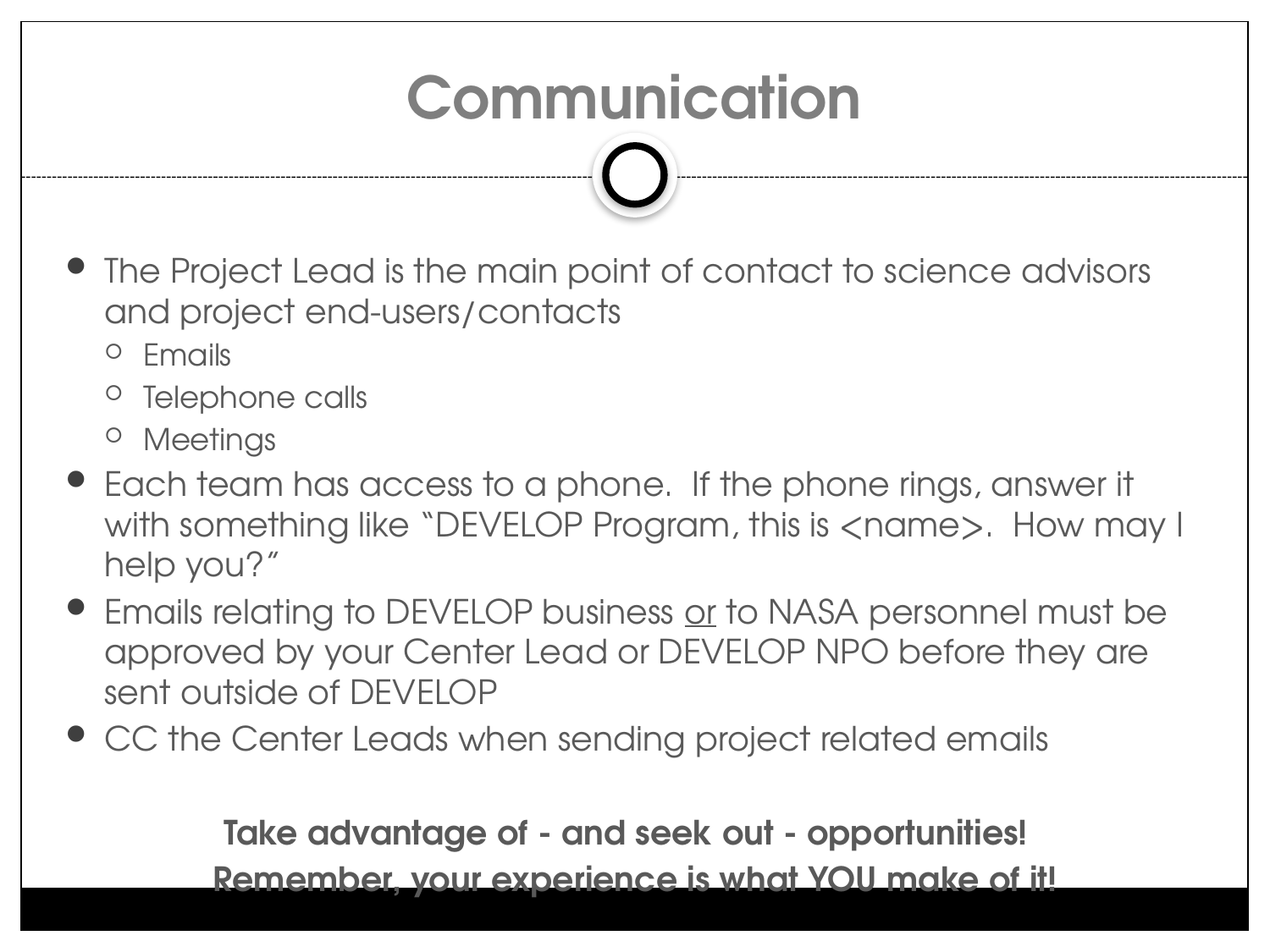

# Communication
The Project Lead is the main point of contact to science advisors and project end-users/contacts
Emails
Telephone calls
Meetings
Each team has access to a phone.  If the phone rings, answer it with something like “DEVELOP Program, this is <name>.  How may I help you?”
Emails relating to DEVELOP business or to NASA personnel must be approved by your Center Lead or DEVELOP NPO before they are sent outside of DEVELOP
CC the Center Leads when sending project related emails

Take advantage of - and seek out - opportunities!
Remember, your experience is what YOU make of it!